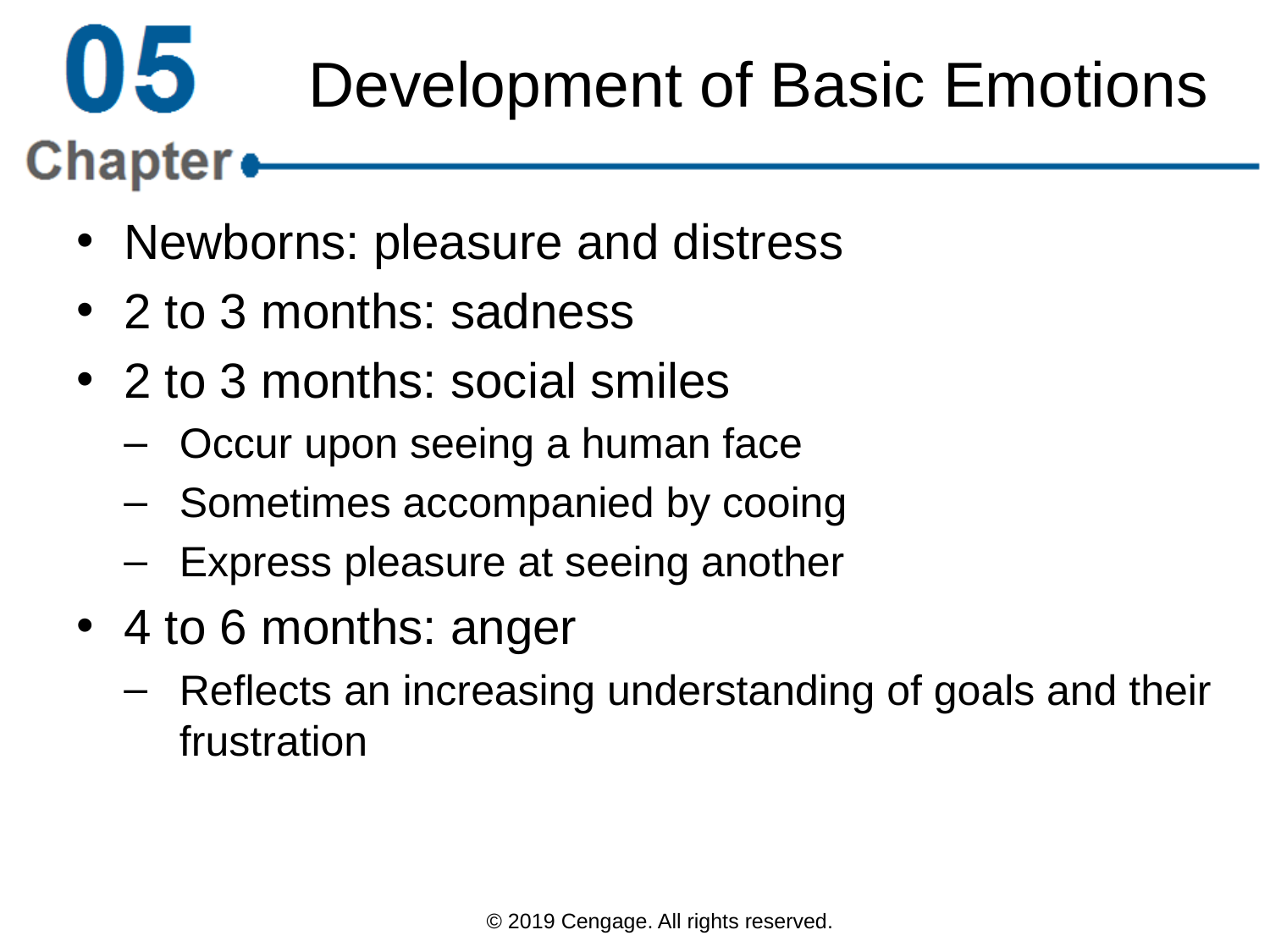

# Development of Basic Emotions
Newborns: pleasure and distress
2 to 3 months: sadness
2 to 3 months: social smiles
Occur upon seeing a human face
Sometimes accompanied by cooing
Express pleasure at seeing another
4 to 6 months: anger
Reflects an increasing understanding of goals and their frustration